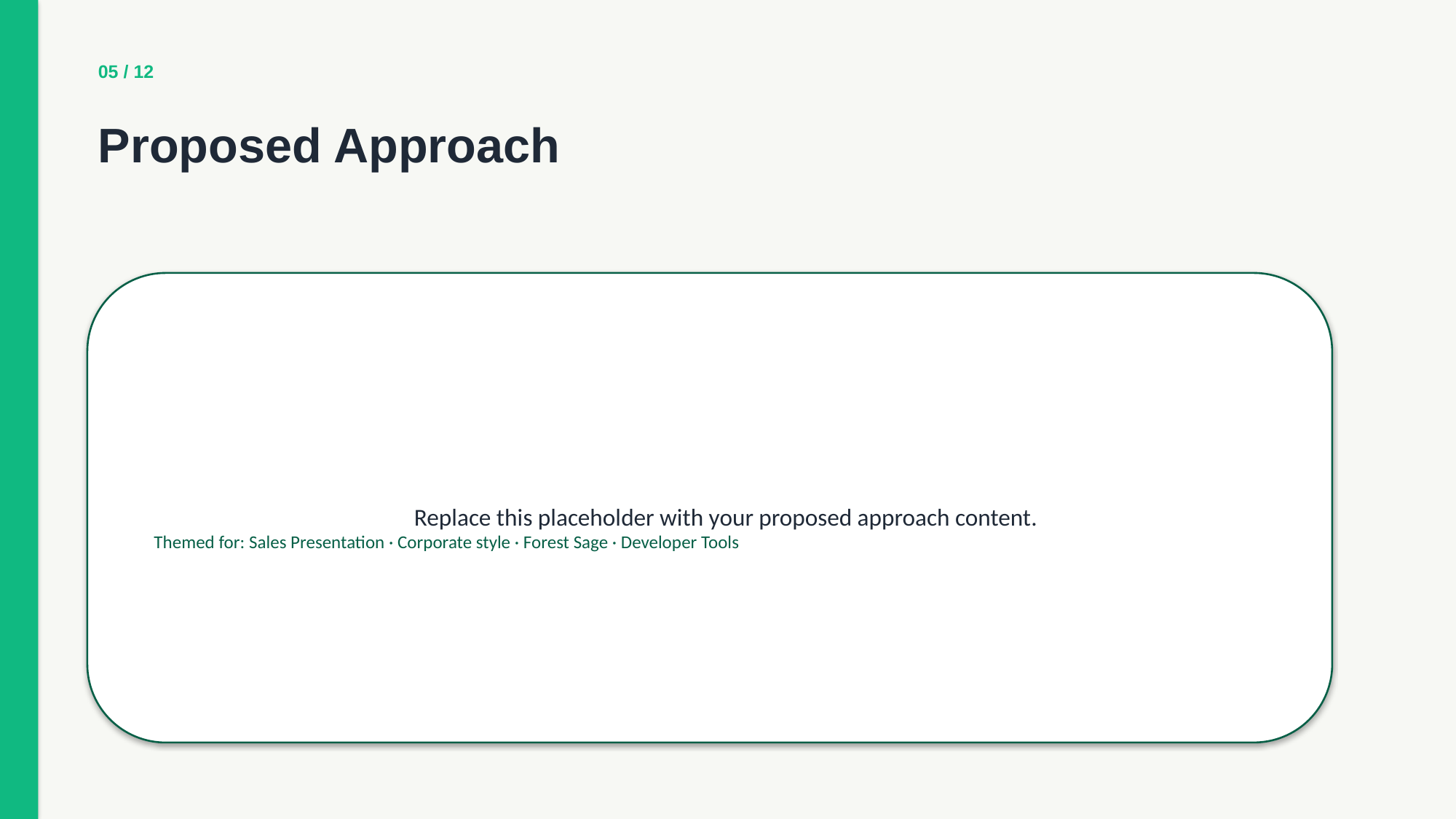

05 / 12
Proposed Approach
Replace this placeholder with your proposed approach content.
Themed for: Sales Presentation · Corporate style · Forest Sage · Developer Tools